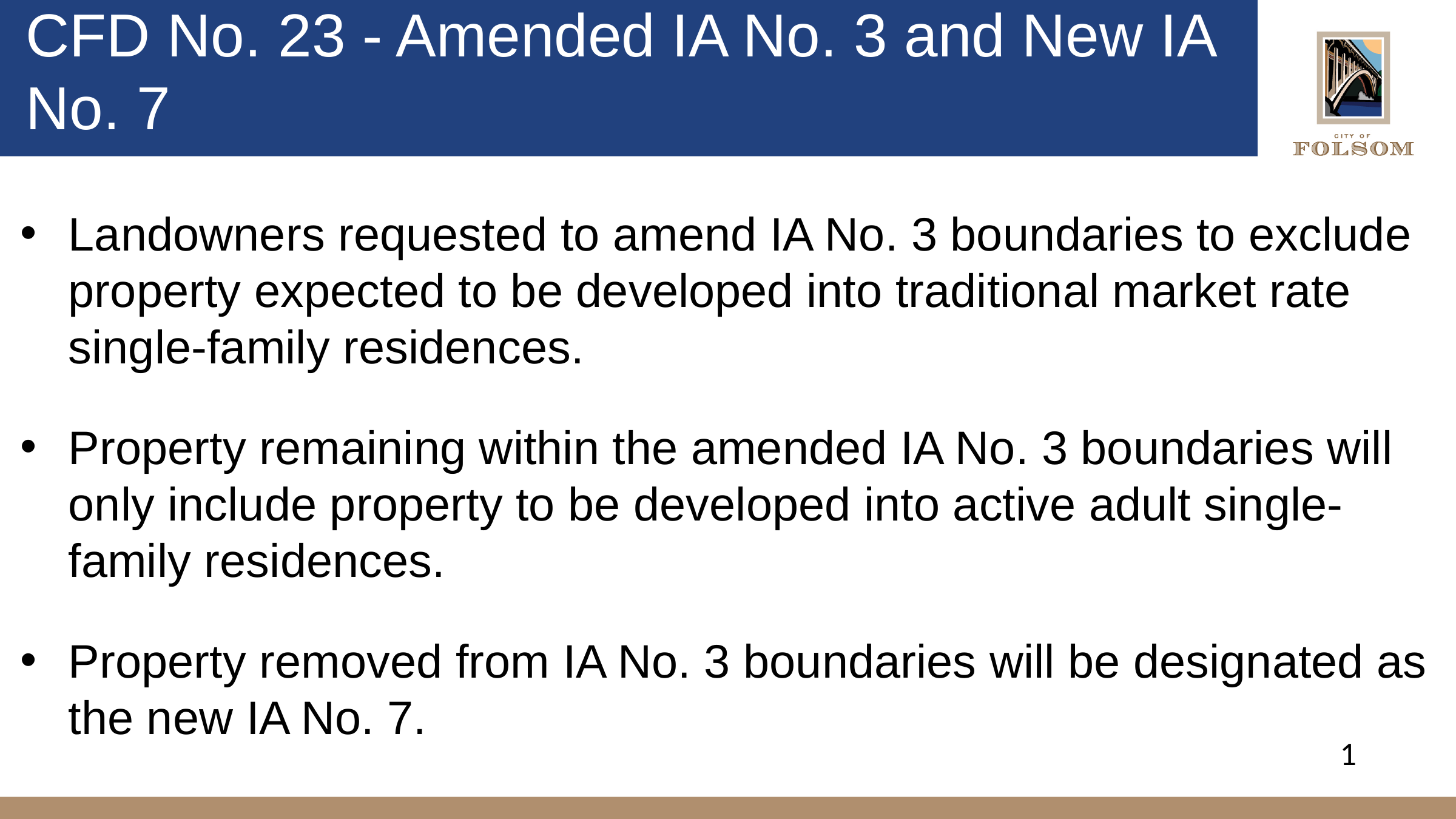

# CFD No. 23 - Amended IA No. 3 and New IA No. 7
Landowners requested to amend IA No. 3 boundaries to exclude property expected to be developed into traditional market rate single-family residences.

Property remaining within the amended IA No. 3 boundaries will only include property to be developed into active adult single-family residences.

Property removed from IA No. 3 boundaries will be designated as the new IA No. 7.
1